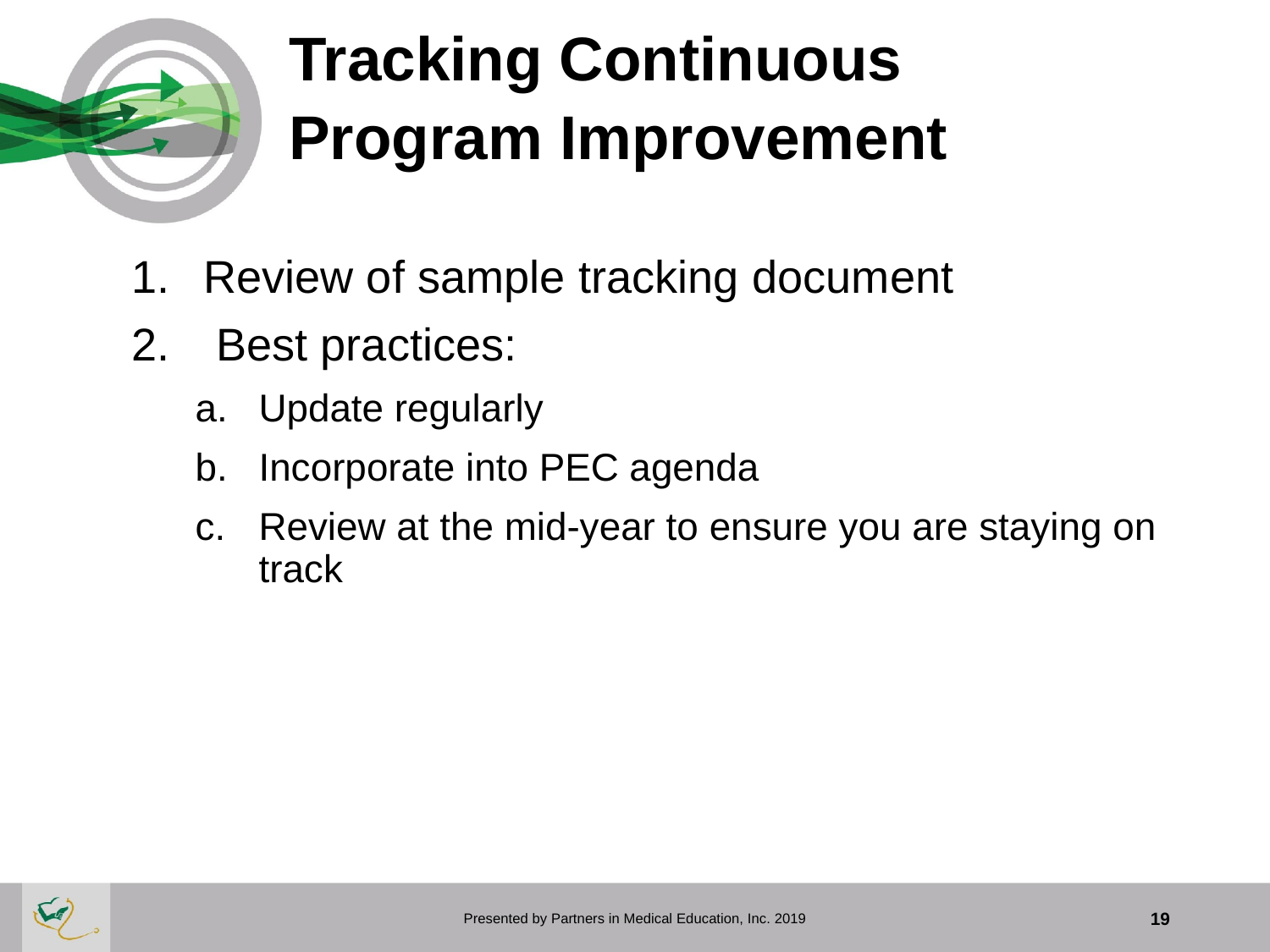

# Tracking Continuous Program Improvement

Review of sample tracking document
 Best practices:
Update regularly
Incorporate into PEC agenda
Review at the mid-year to ensure you are staying on track
Presented by Partners in Medical Education, Inc. 2019
19